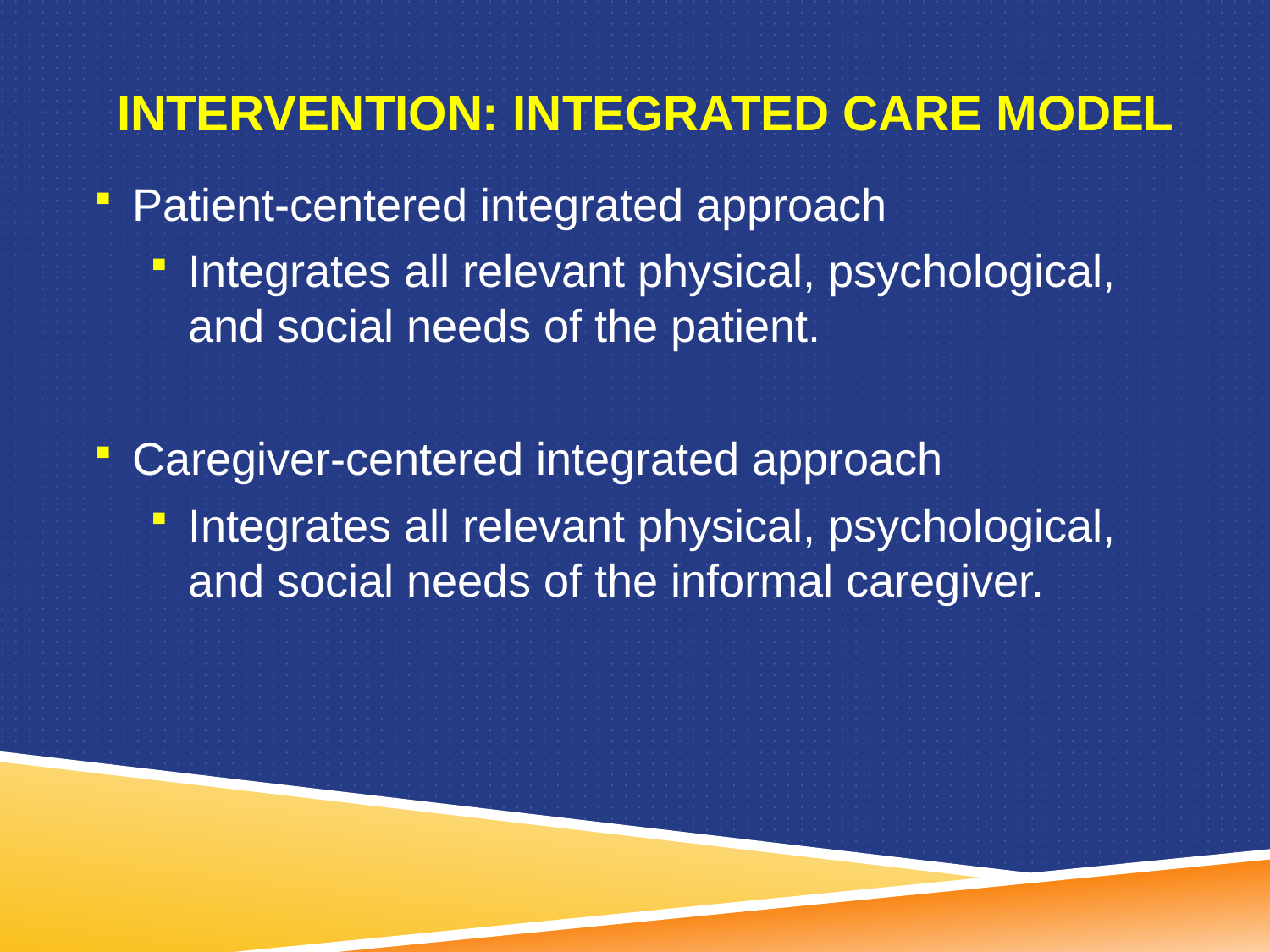

# Intervention: integrated care model
Patient-centered integrated approach
Integrates all relevant physical, psychological, and social needs of the patient.

Caregiver-centered integrated approach
Integrates all relevant physical, psychological, and social needs of the informal caregiver.